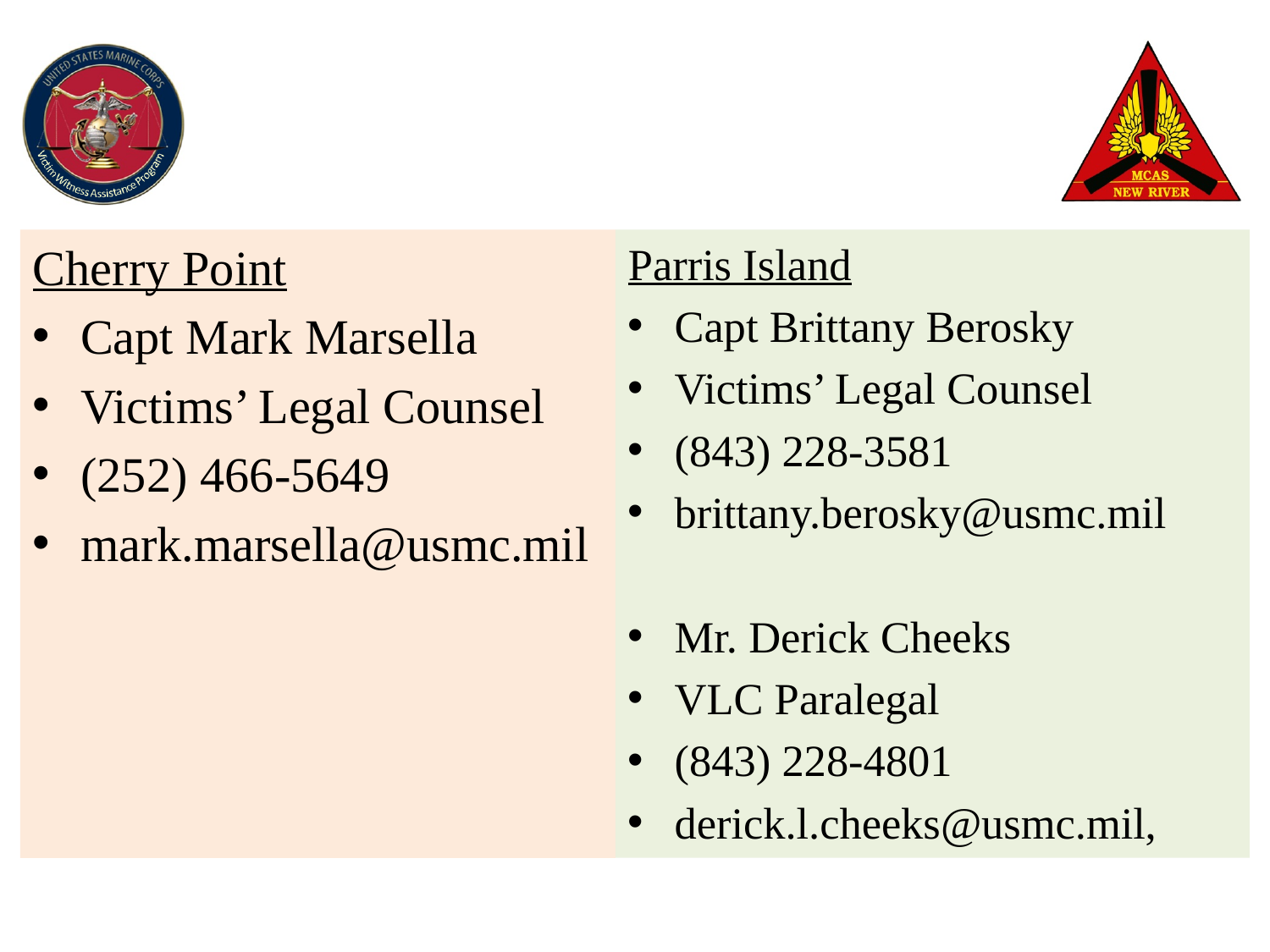

Cherry Point
Capt Mark Marsella
Victims’ Legal Counsel
(252) 466-5649
mark.marsella@usmc.mil
Parris Island
Capt Brittany Berosky
Victims’ Legal Counsel
(843) 228-3581
brittany.berosky@usmc.mil

Mr. Derick Cheeks
VLC Paralegal
(843) 228-4801
derick.l.cheeks@usmc.mil,